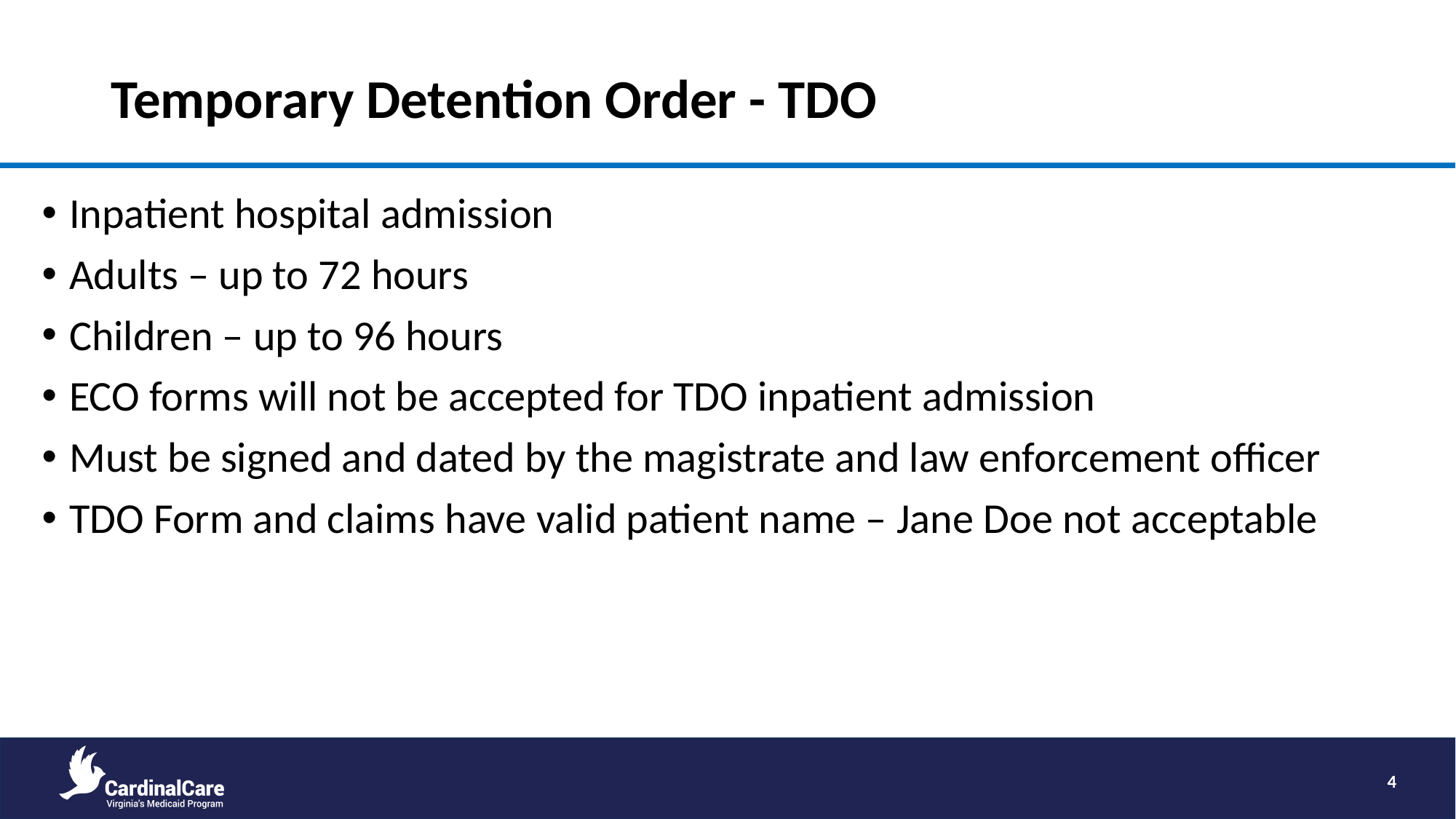

# Temporary Detention Order - TDO
Inpatient hospital admission
Adults – up to 72 hours
Children – up to 96 hours
ECO forms will not be accepted for TDO inpatient admission
Must be signed and dated by the magistrate and law enforcement officer
TDO Form and claims have valid patient name – Jane Doe not acceptable

4